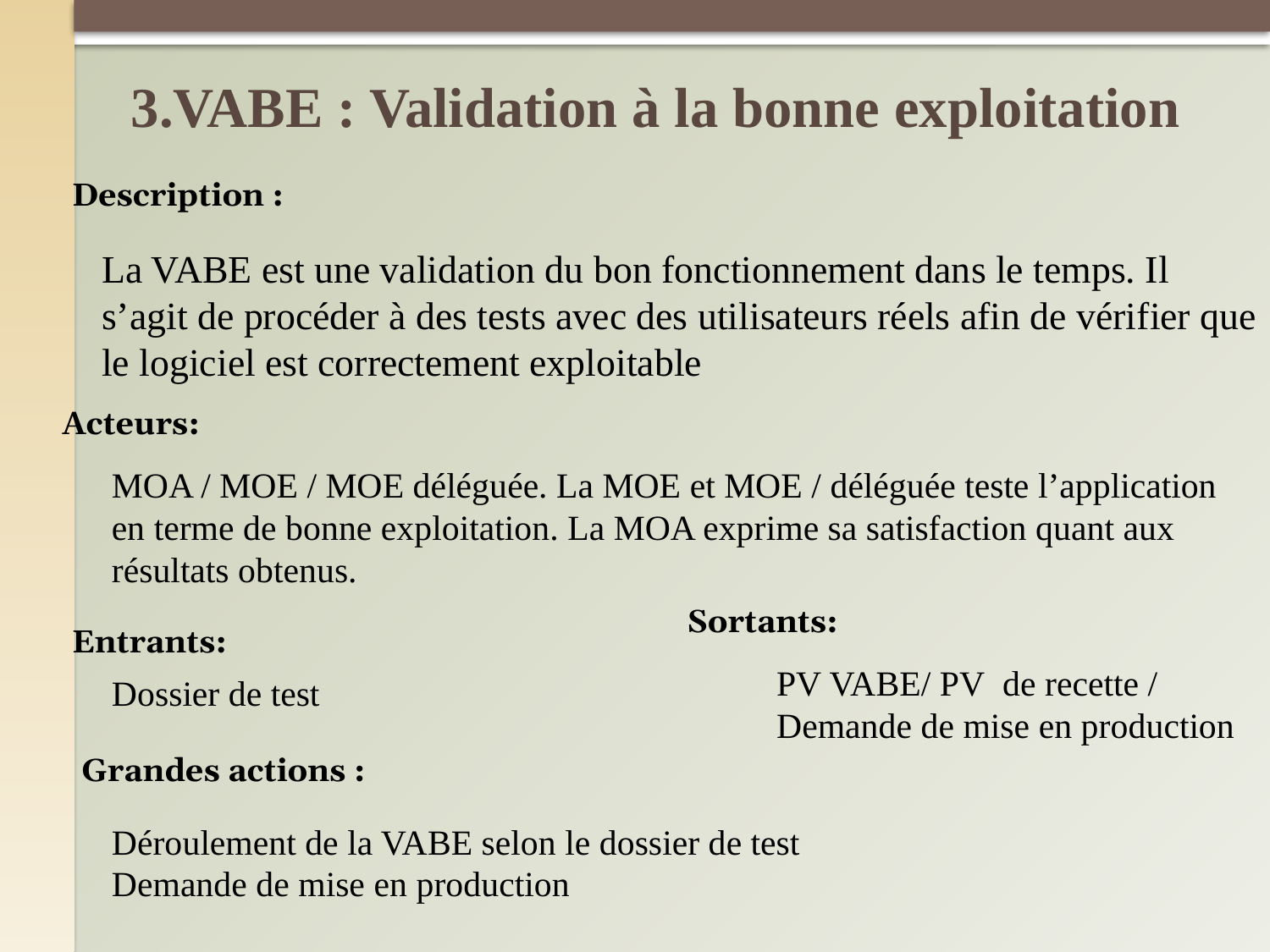

3.VABE : Validation à la bonne exploitation
Description :
La VABE est une validation du bon fonctionnement dans le temps. Il s’agit de procéder à des tests avec des utilisateurs réels afin de vérifier que le logiciel est correctement exploitable
Acteurs:
MOA / MOE / MOE déléguée. La MOE et MOE / déléguée teste l’application en terme de bonne exploitation. La MOA exprime sa satisfaction quant aux résultats obtenus.
Sortants:
Entrants:
PV VABE/ PV  de recette / Demande de mise en production
Dossier de test
Grandes actions :
Déroulement de la VABE selon le dossier de test
Demande de mise en production